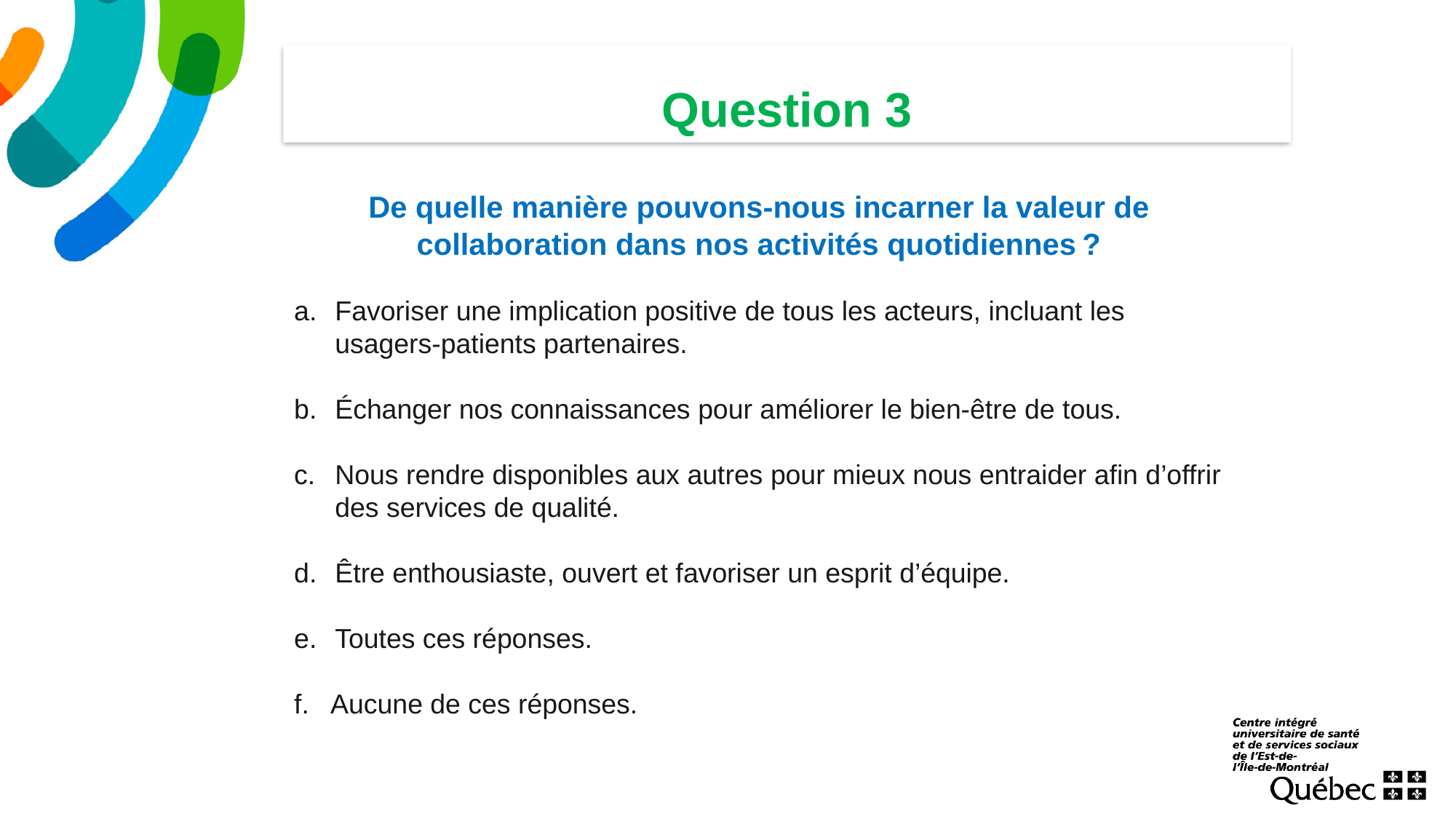

Question 3
De quelle manière pouvons-nous incarner la valeur de collaboration dans nos activités quotidiennes ?

Favoriser une implication positive de tous les acteurs, incluant les usagers-patients partenaires.
Échanger nos connaissances pour améliorer le bien-être de tous.
Nous rendre disponibles aux autres pour mieux nous entraider afin d’offrir des services de qualité.
Être enthousiaste, ouvert et favoriser un esprit d’équipe.
Toutes ces réponses.

f.   Aucune de ces réponses.